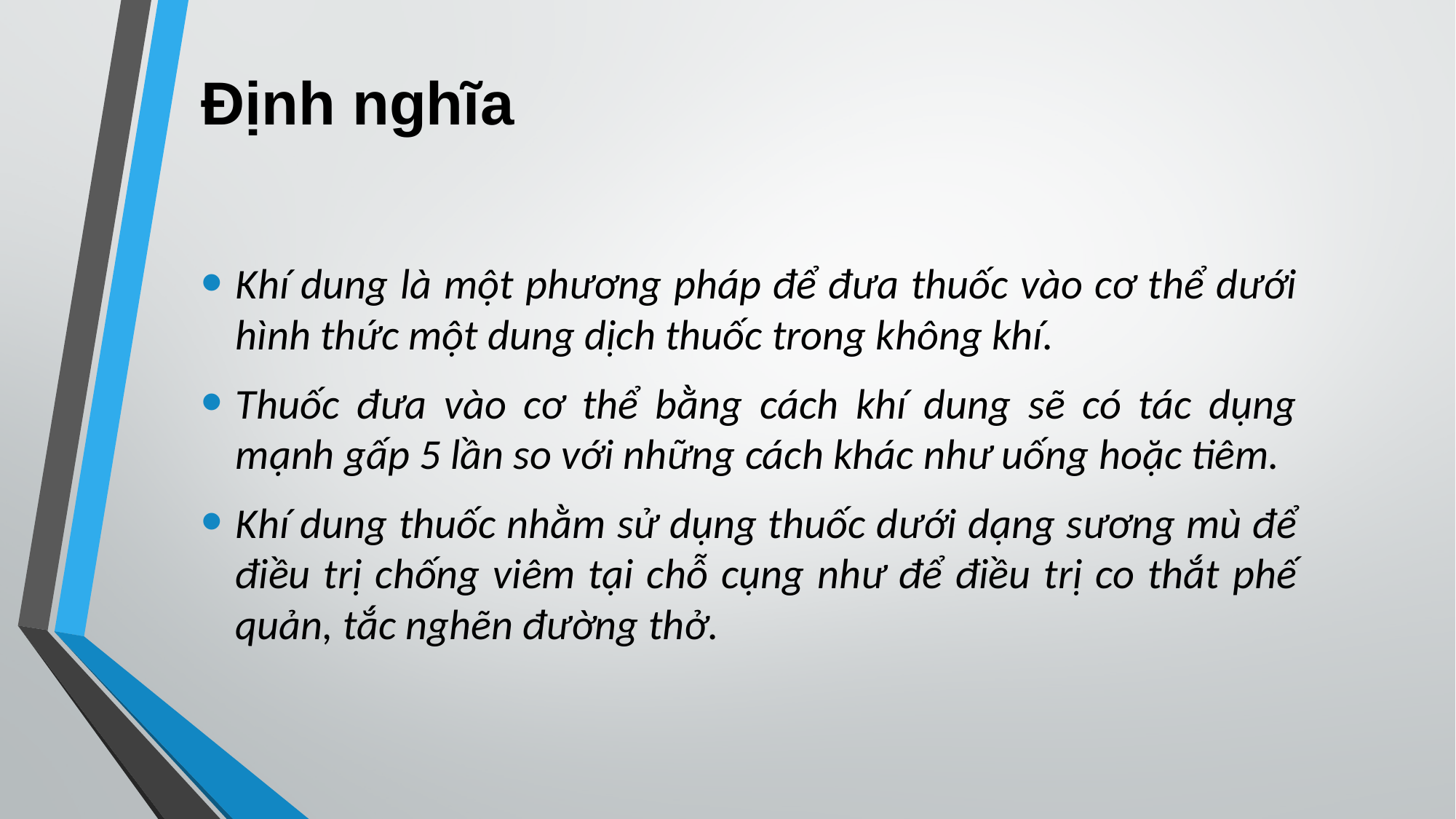

# Định nghĩa
Khí dung là một phương pháp để đưa thuốc vào cơ thể dưới hình thức một dung dịch thuốc trong không khí.
Thuốc đưa vào cơ thể bằng cách khí dung sẽ có tác dụng mạnh gấp 5 lần so với những cách khác như uống hoặc tiêm.
Khí dung thuốc nhằm sử dụng thuốc dưới dạng sương mù để điều trị chống viêm tại chỗ cụng như để điều trị co thắt phế quản, tắc nghẽn đường thở.